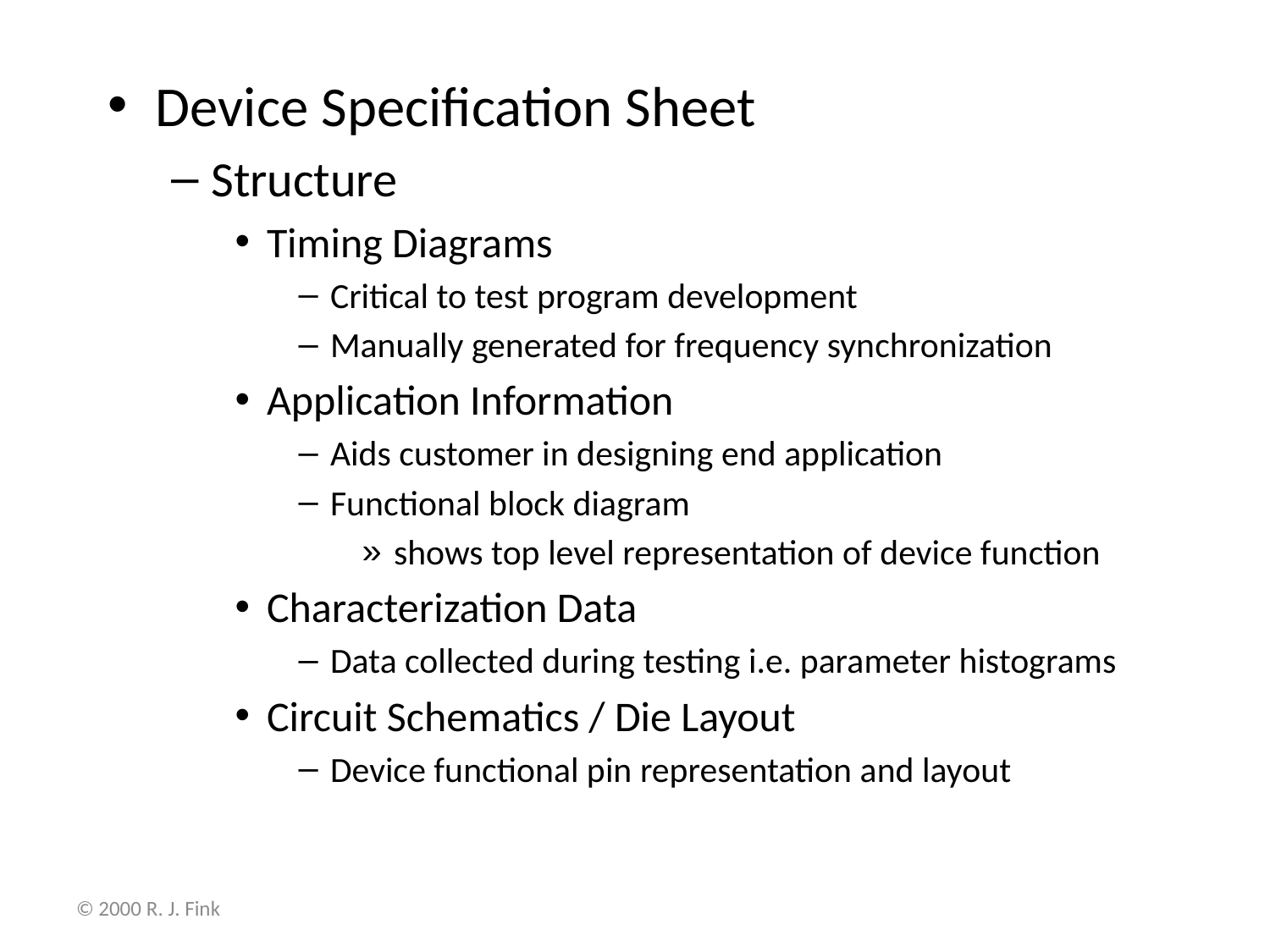

Device Specification Sheet
Structure
Timing Diagrams
Critical to test program development
Manually generated for frequency synchronization
Application Information
Aids customer in designing end application
Functional block diagram
shows top level representation of device function
Characterization Data
Data collected during testing i.e. parameter histograms
Circuit Schematics / Die Layout
Device functional pin representation and layout
© 2000 R. J. Fink